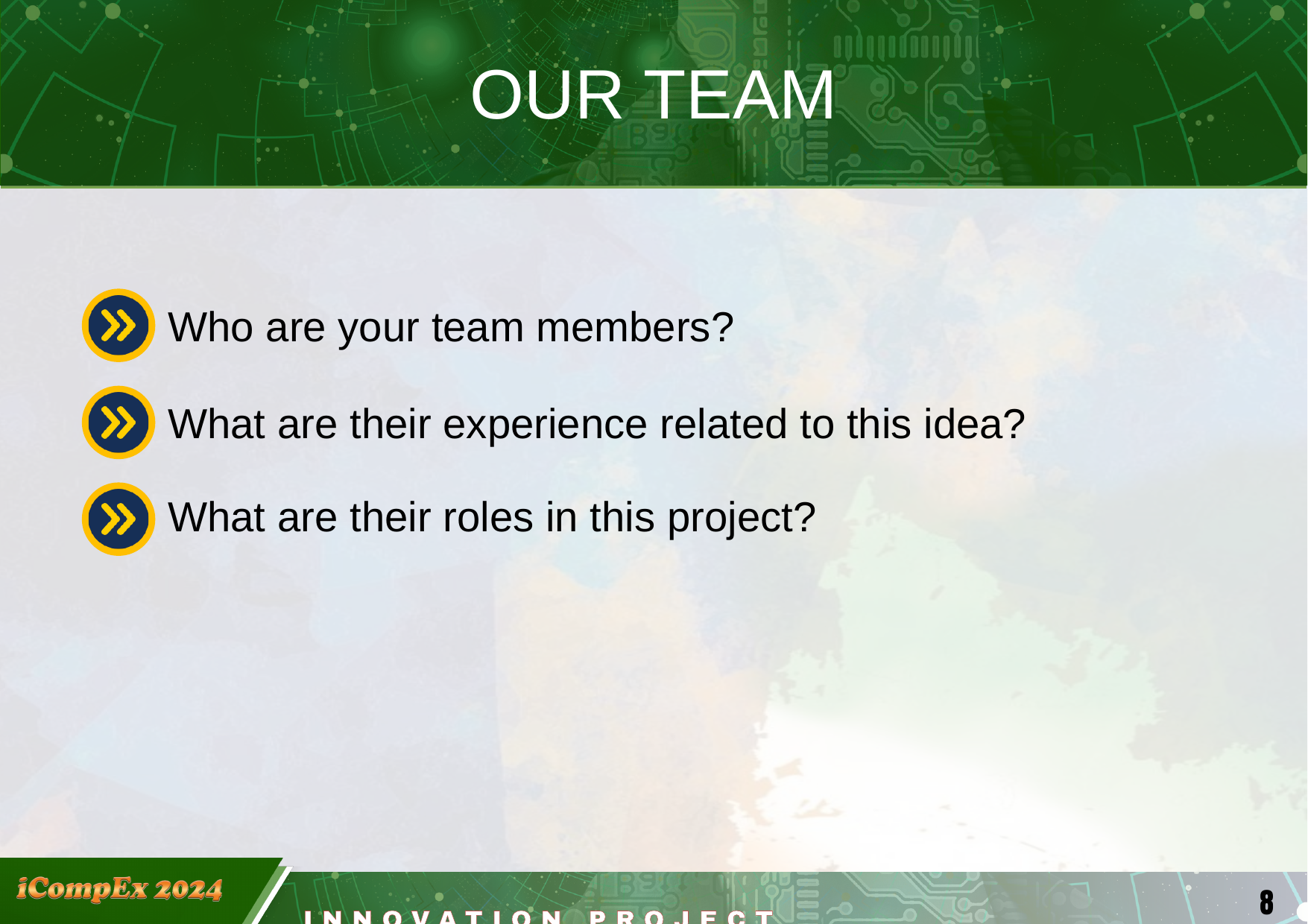

8
OUR TEAM

Who are your team members?

What are their experience related to this idea?

What are their roles in this project?
INNOVATION PROJECT